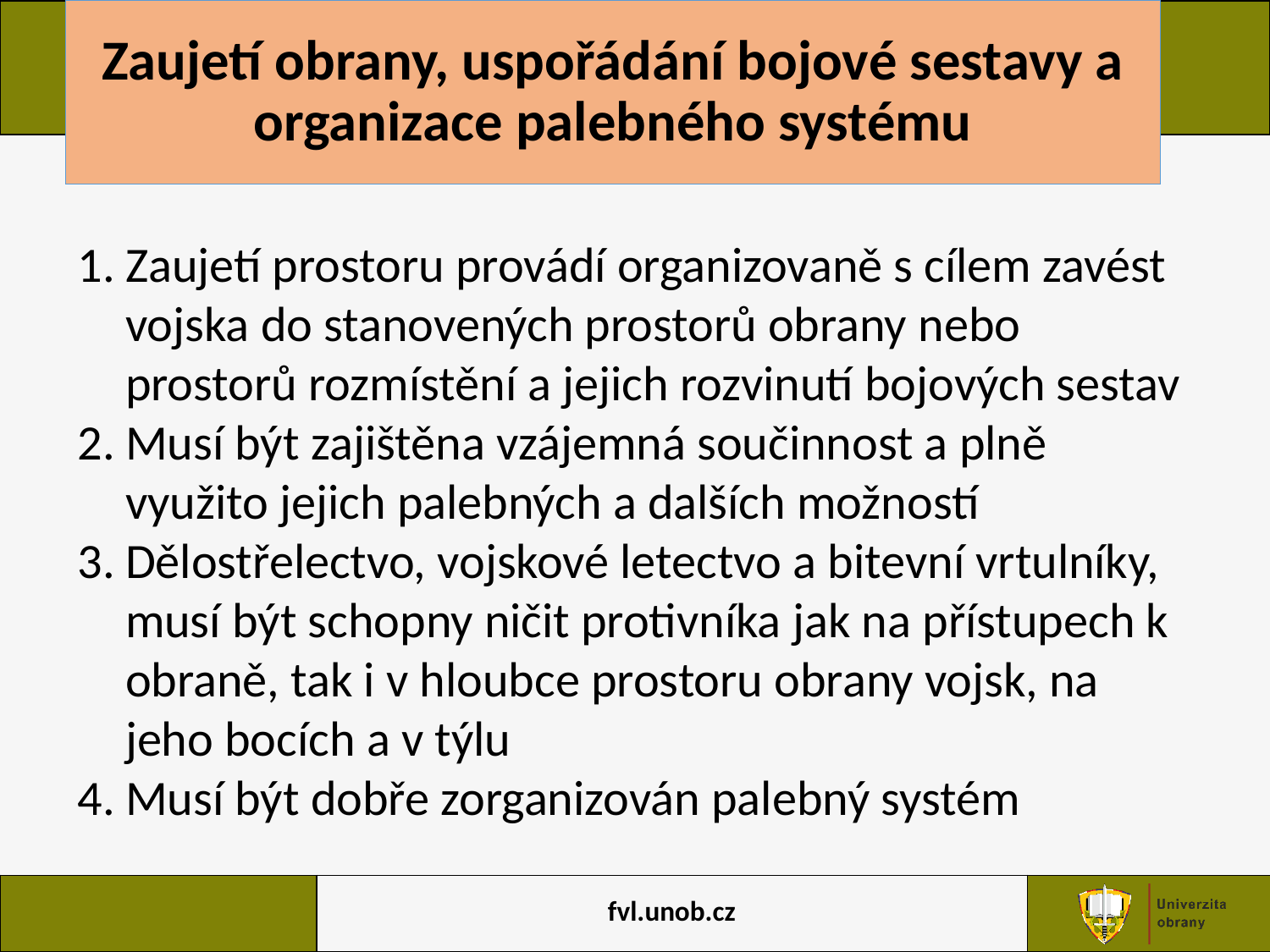

# Zaujetí obrany, uspořádání bojové sestavy a organizace palebného systému
Zaujetí prostoru provádí organizovaně s cílem zavést vojska do stanovených prostorů obrany nebo prostorů rozmístění a jejich rozvinutí bojových sestav
Musí být zajištěna vzájemná součinnost a plně využito jejich palebných a dalších možností
Dělostřelectvo, vojskové letectvo a bitevní vrtulníky, musí být schopny ničit protivníka jak na přístupech k obraně, tak i v hloubce prostoru obrany vojsk, na jeho bocích a v týlu
Musí být dobře zorganizován palebný systém